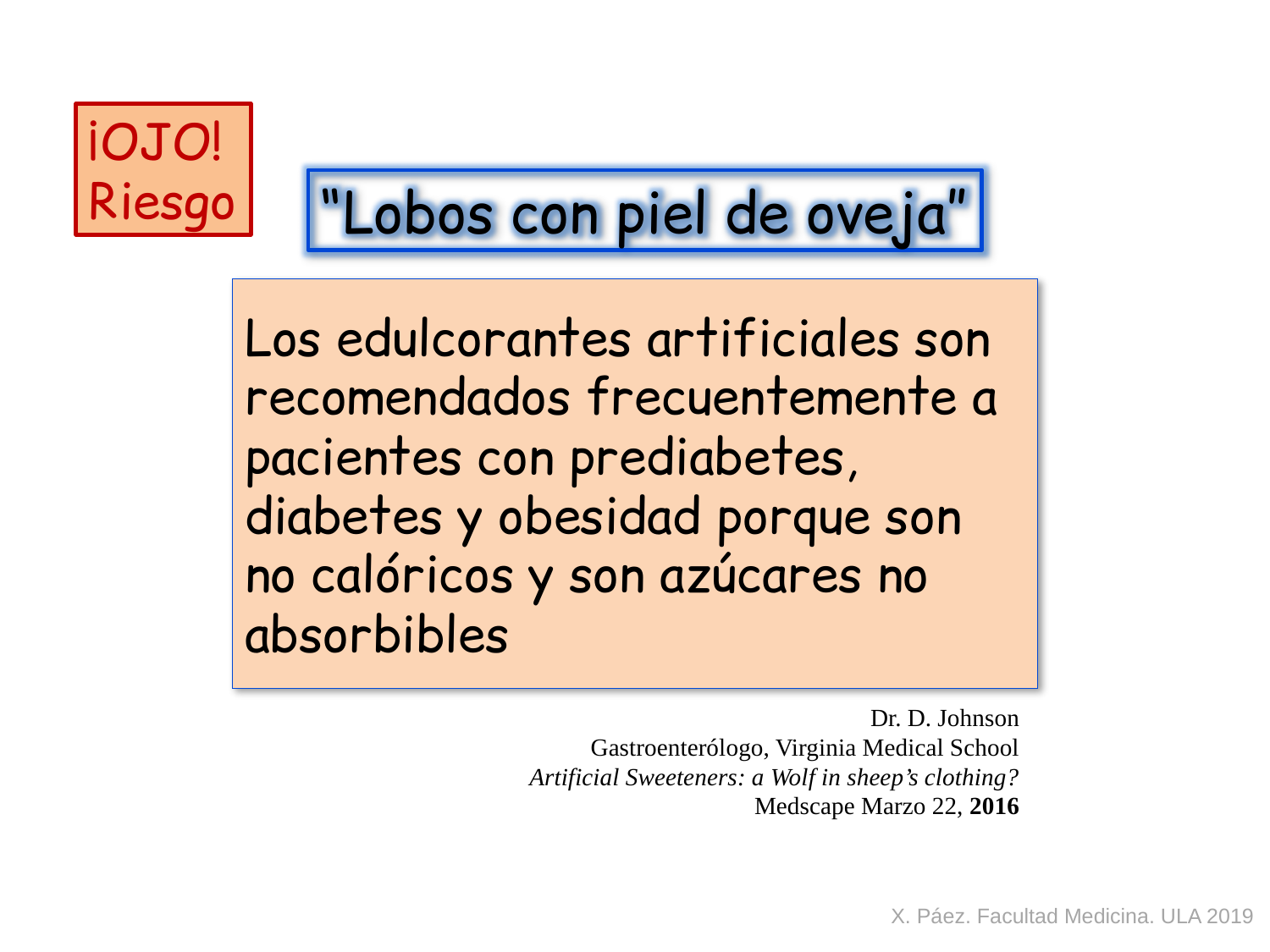

¡OJO!
Riesgo
“Lobos con piel de oveja”

Los edulcorantes artificiales son recomendados frecuentemente a pacientes con prediabetes, diabetes y obesidad porque son no calóricos y son azúcares no absorbibles

Dr. D. Johnson
Gastroenterólogo, Virginia Medical School
Artificial Sweeteners: a Wolf in sheep’s clothing?
Medscape Marzo 22, 2016
X. Páez. Facultad Medicina. ULA 2019